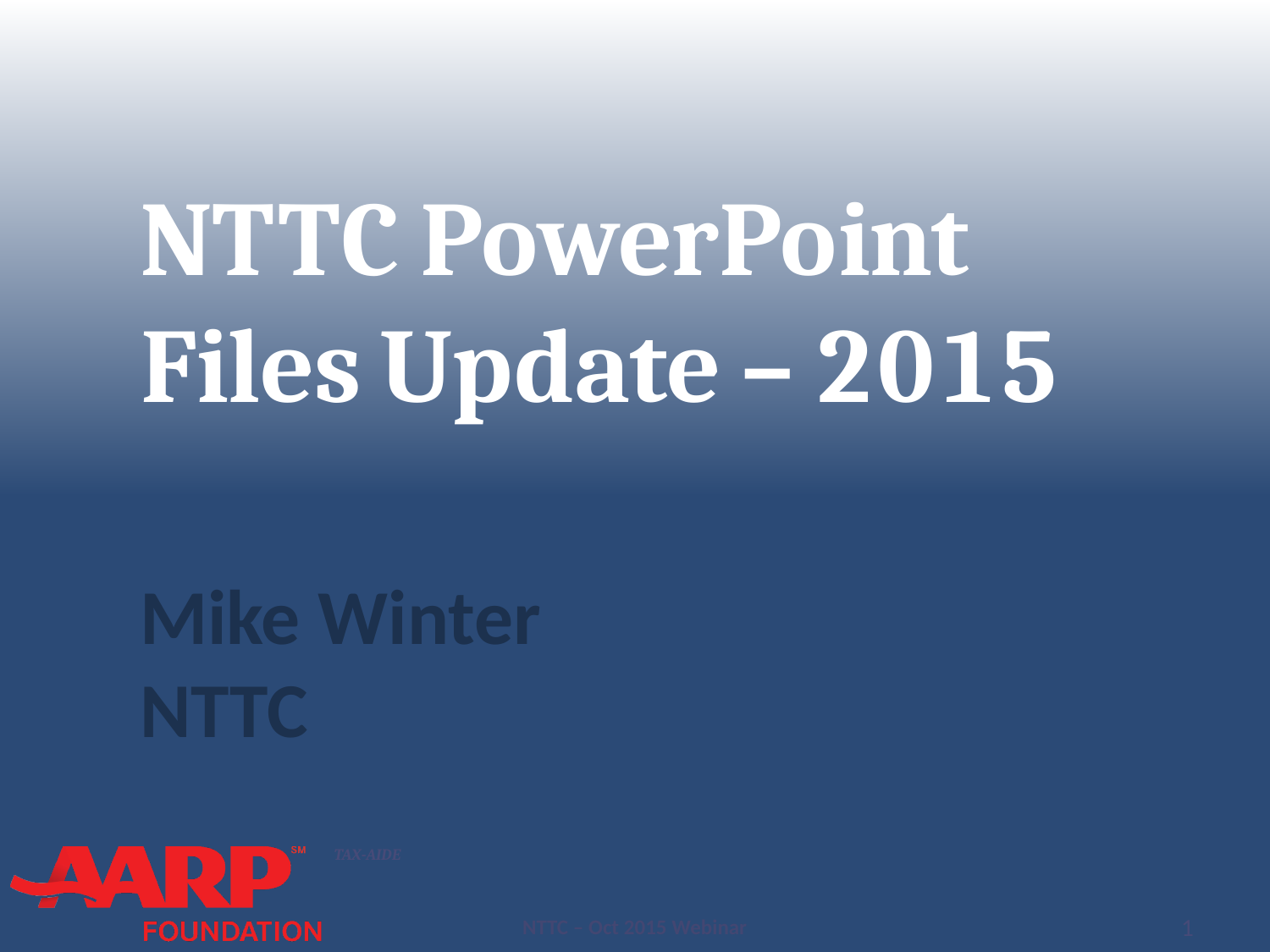

# NTTC PowerPoint Files Update – 2015
Mike Winter
NTTC
NTTC – Oct 2015 Webinar
1